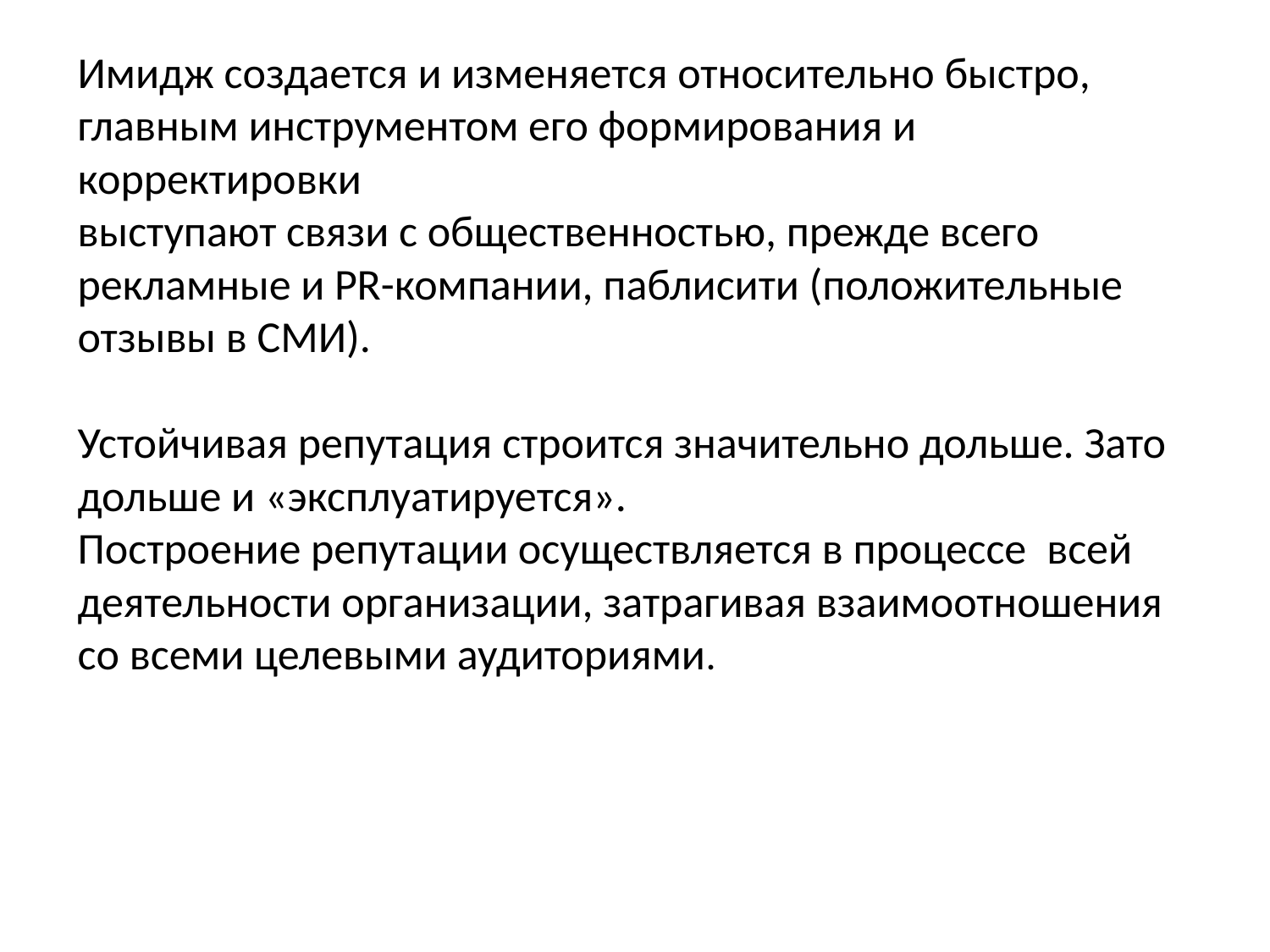

Имидж создается и изменяется относительно быстро,
главным инструментом его формирования и корректировки
выступают связи с общественностью, прежде всего рекламные и PR-компании, паблисити (положительные отзывы в СМИ).

Устойчивая репутация строится значительно дольше. Зато дольше и «эксплуатируется».
Построение репутации осуществляется в процессе  всей деятельности организации, затрагивая взаимоотношения со всеми целевыми аудиториями.